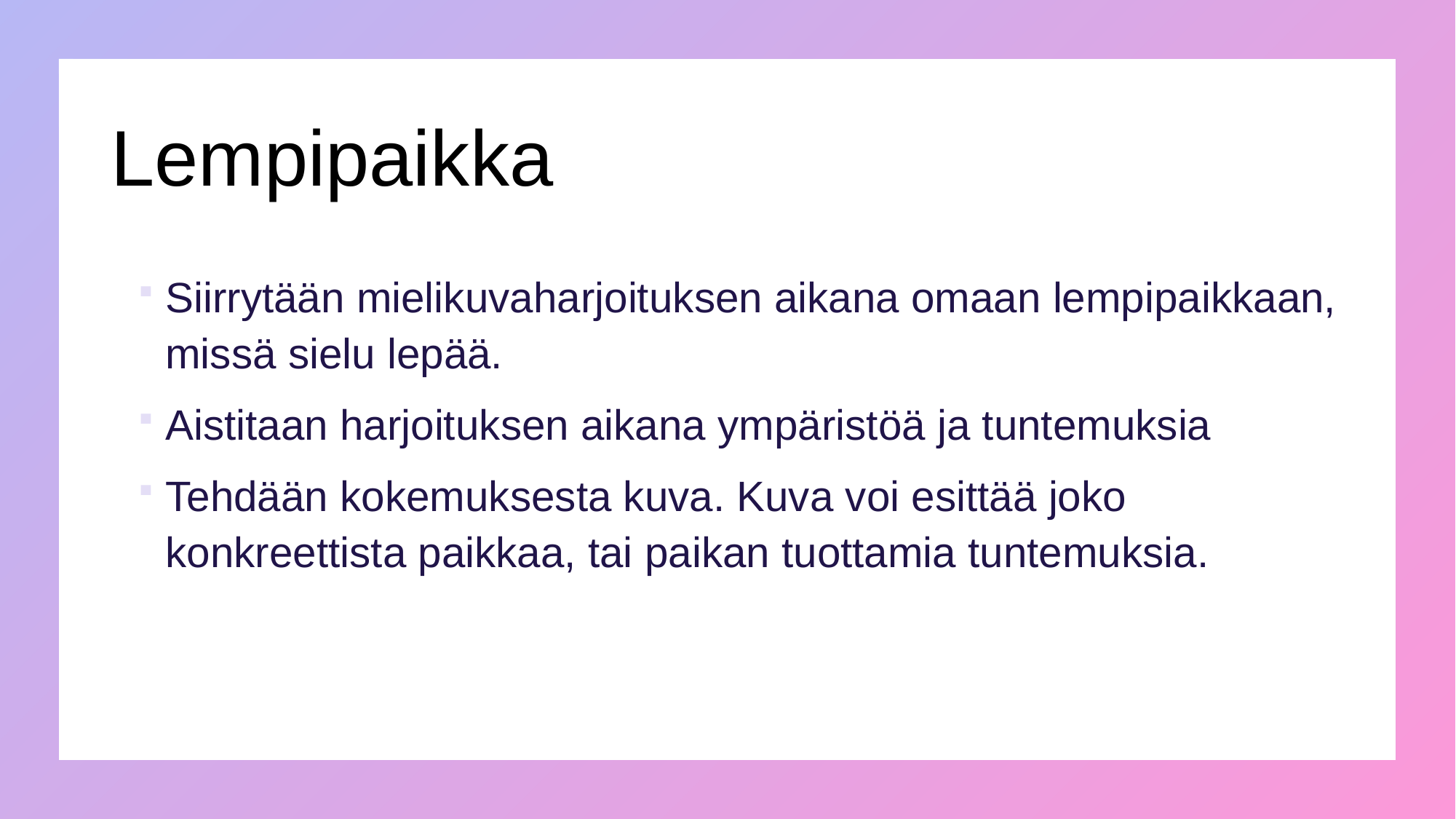

# Lempipaikka
Siirrytään mielikuvaharjoituksen aikana omaan lempipaikkaan, missä sielu lepää.
Aistitaan harjoituksen aikana ympäristöä ja tuntemuksia
Tehdään kokemuksesta kuva. Kuva voi esittää joko konkreettista paikkaa, tai paikan tuottamia tuntemuksia.